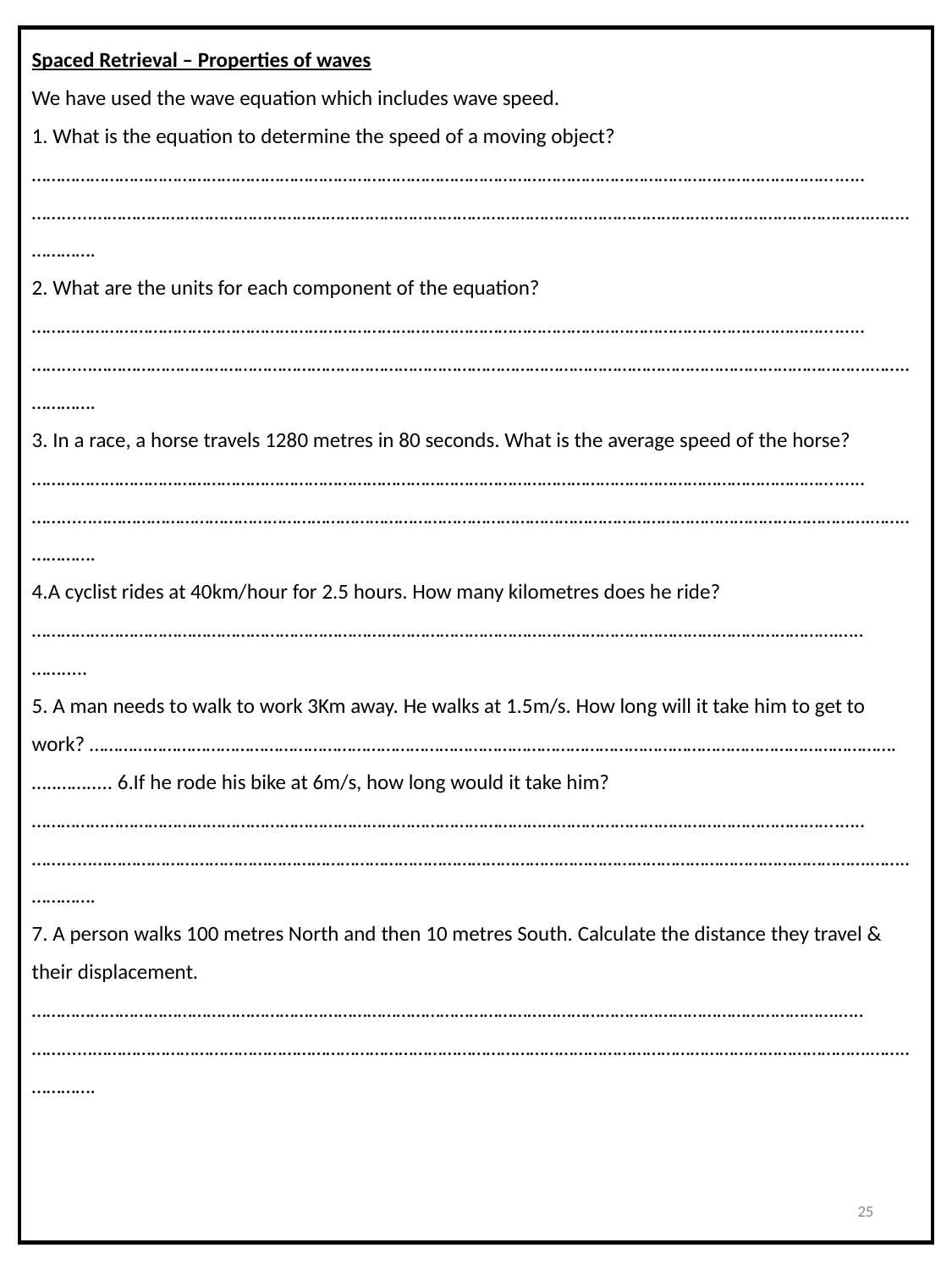

Spaced Retrieval – Properties of waves
We have used the wave equation which includes wave speed.
1. What is the equation to determine the speed of a moving object?
………………………………………………………………………………………………………………………………………………….…..……......…………………………………………………………………………………………………………………………………………….……..………….
2. What are the units for each component of the equation?
………………………………………………………………………………………………………………………………………………….…..……......…………………………………………………………………………………………………………………………………………….……..………….
3. In a race, a horse travels 1280 metres in 80 seconds. What is the average speed of the horse?
………………………………………………………………………………………………………………………………………………….…..……......…………………………………………………………………………………………………………………………………………….……..………….
4.A cyclist rides at 40km/hour for 2.5 hours. How many kilometres does he ride? ………………………………………………………………………………………………………………………………………………….…..…….....
5. A man needs to walk to work 3Km away. He walks at 1.5m/s. How long will it take him to get to work? ………………………………………………………………………………………………………………………………………………….…..……..... 6.If he rode his bike at 6m/s, how long would it take him?
………………………………………………………………………………………………………………………………………………….…..……......…………………………………………………………………………………………………………………………………………….……..………….
7. A person walks 100 metres North and then 10 metres South. Calculate the distance they travel & their displacement. ………………………………………………………………………………………………………………………………………………….…..……......…………………………………………………………………………………………………………………………………………….……..………….

25